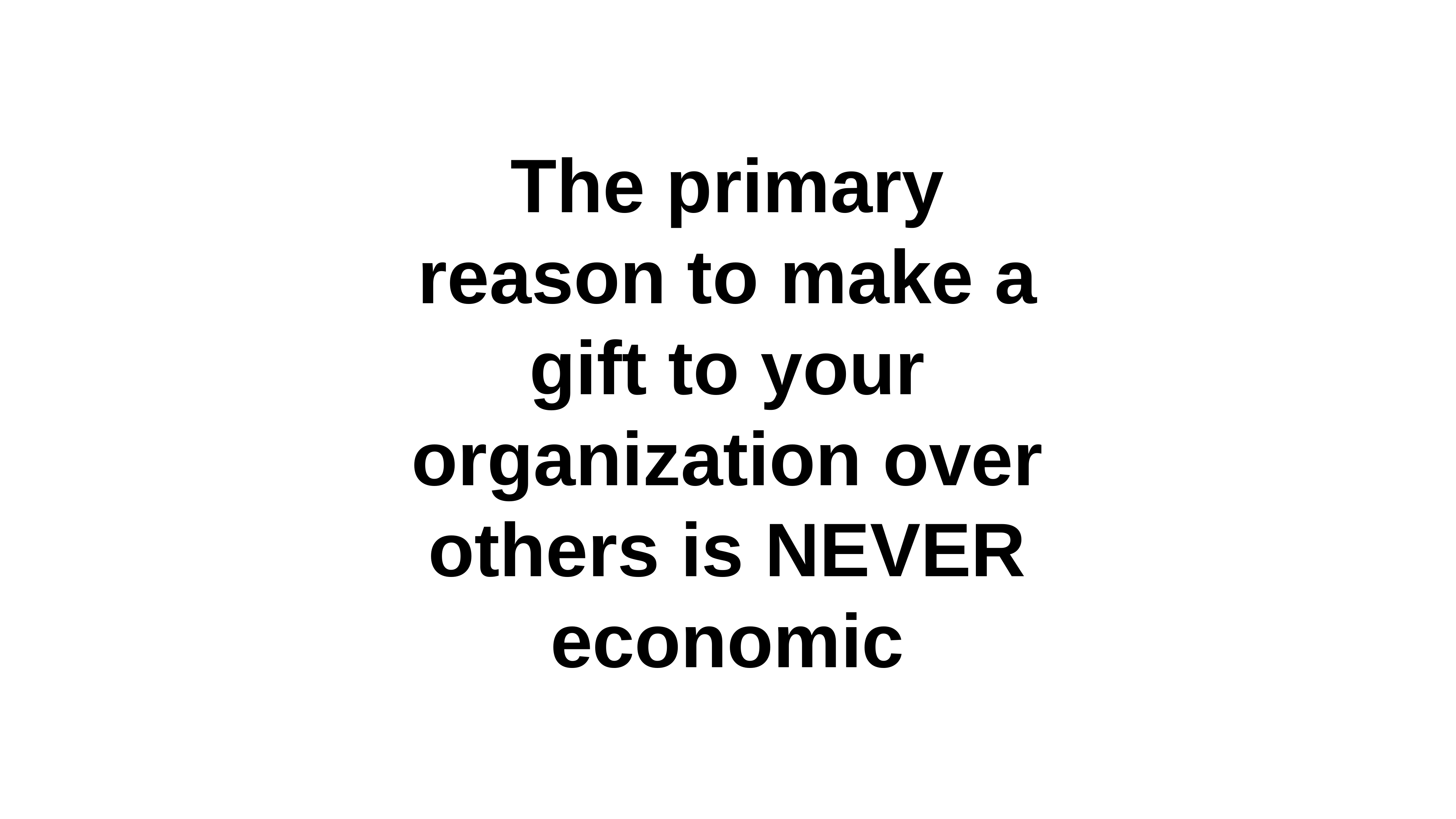

The primary reason to make a gift to your organization over others is NEVER economic